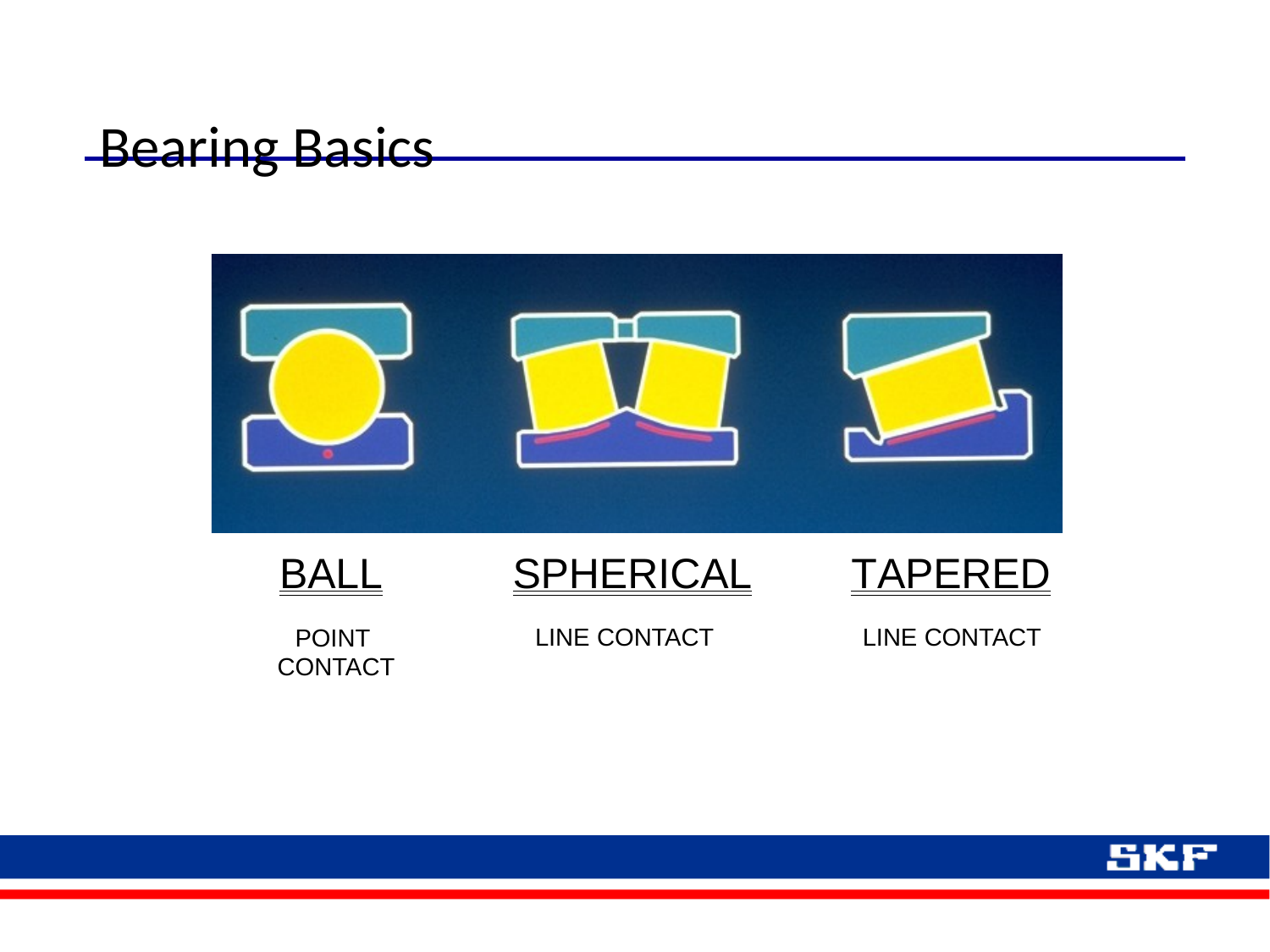

# Bearing Basics

BALL
POINT  CONTACT
SPHERICAL
LINE CONTACT
TAPERED
LINE CONTACT